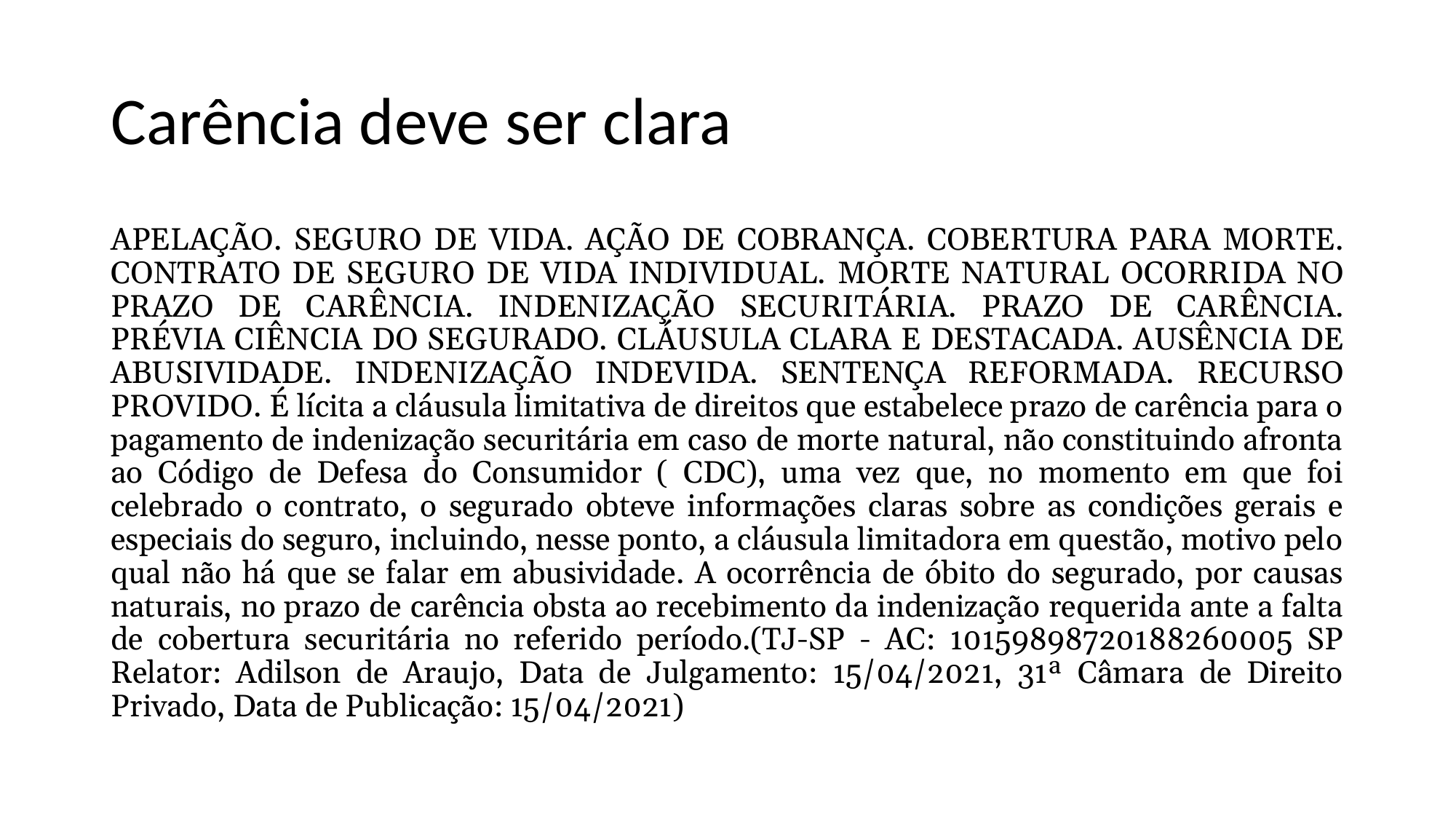

# Carência deve ser clara
APELAÇÃO. SEGURO DE VIDA. AÇÃO DE COBRANÇA. COBERTURA PARA MORTE. CONTRATO DE SEGURO DE VIDA INDIVIDUAL. MORTE NATURAL OCORRIDA NO PRAZO DE CARÊNCIA. INDENIZAÇÃO SECURITÁRIA. PRAZO DE CARÊNCIA. PRÉVIA CIÊNCIA DO SEGURADO. CLÁUSULA CLARA E DESTACADA. AUSÊNCIA DE ABUSIVIDADE. INDENIZAÇÃO INDEVIDA. SENTENÇA REFORMADA. RECURSO PROVIDO. É lícita a cláusula limitativa de direitos que estabelece prazo de carência para o pagamento de indenização securitária em caso de morte natural, não constituindo afronta ao Código de Defesa do Consumidor ( CDC), uma vez que, no momento em que foi celebrado o contrato, o segurado obteve informações claras sobre as condições gerais e especiais do seguro, incluindo, nesse ponto, a cláusula limitadora em questão, motivo pelo qual não há que se falar em abusividade. A ocorrência de óbito do segurado, por causas naturais, no prazo de carência obsta ao recebimento da indenização requerida ante a falta de cobertura securitária no referido período.(TJ-SP - AC: 10159898720188260005 SP Relator: Adilson de Araujo, Data de Julgamento: 15/04/2021, 31ª Câmara de Direito Privado, Data de Publicação: 15/04/2021)